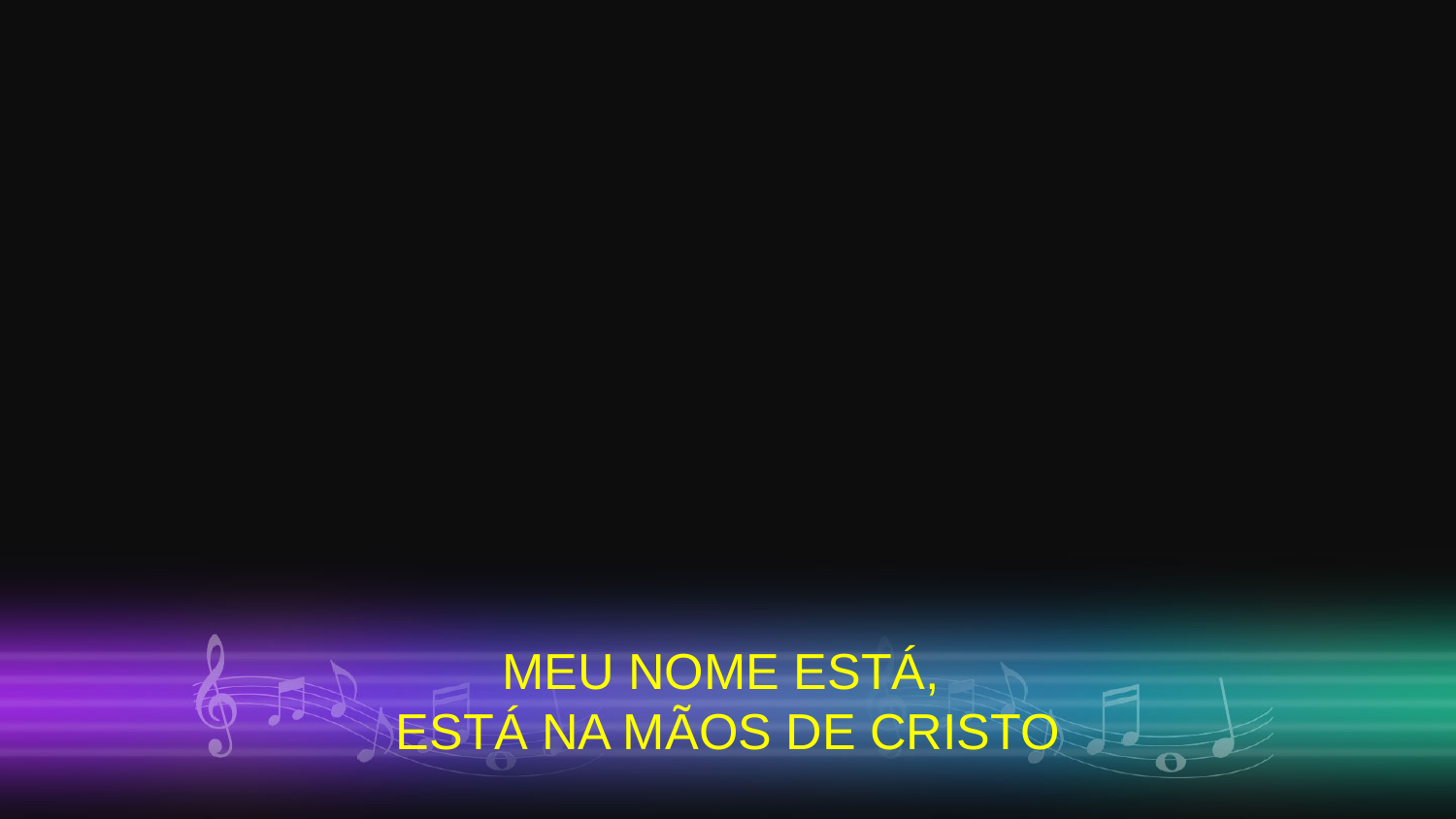

MEU NOME ESTÁ,
ESTÁ NA MÃOS DE CRISTO